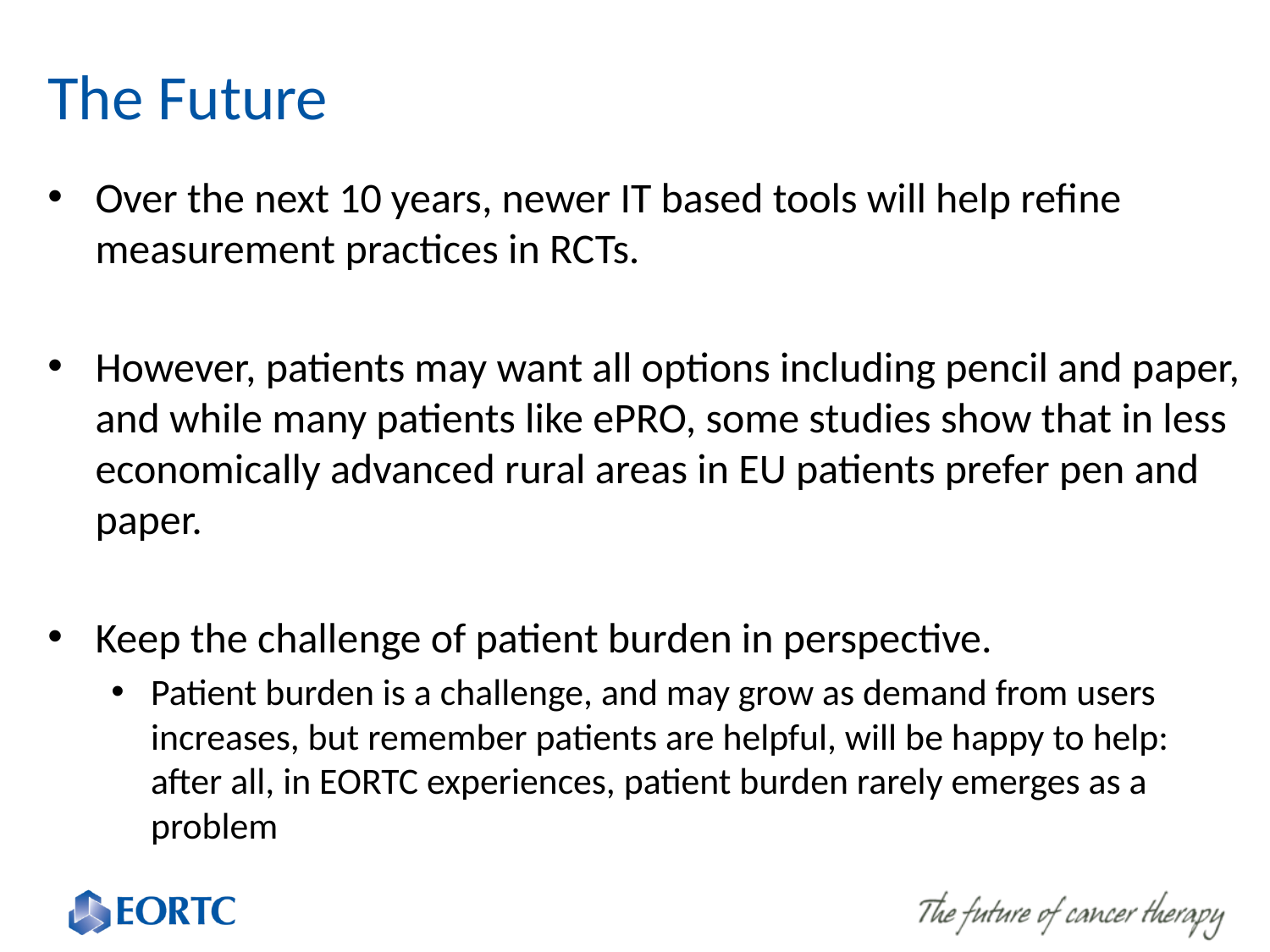

# The Future
Over the next 10 years, newer IT based tools will help refine measurement practices in RCTs.

However, patients may want all options including pencil and paper, and while many patients like ePRO, some studies show that in less economically advanced rural areas in EU patients prefer pen and paper.

Keep the challenge of patient burden in perspective.
Patient burden is a challenge, and may grow as demand from users increases, but remember patients are helpful, will be happy to help: after all, in EORTC experiences, patient burden rarely emerges as a problem